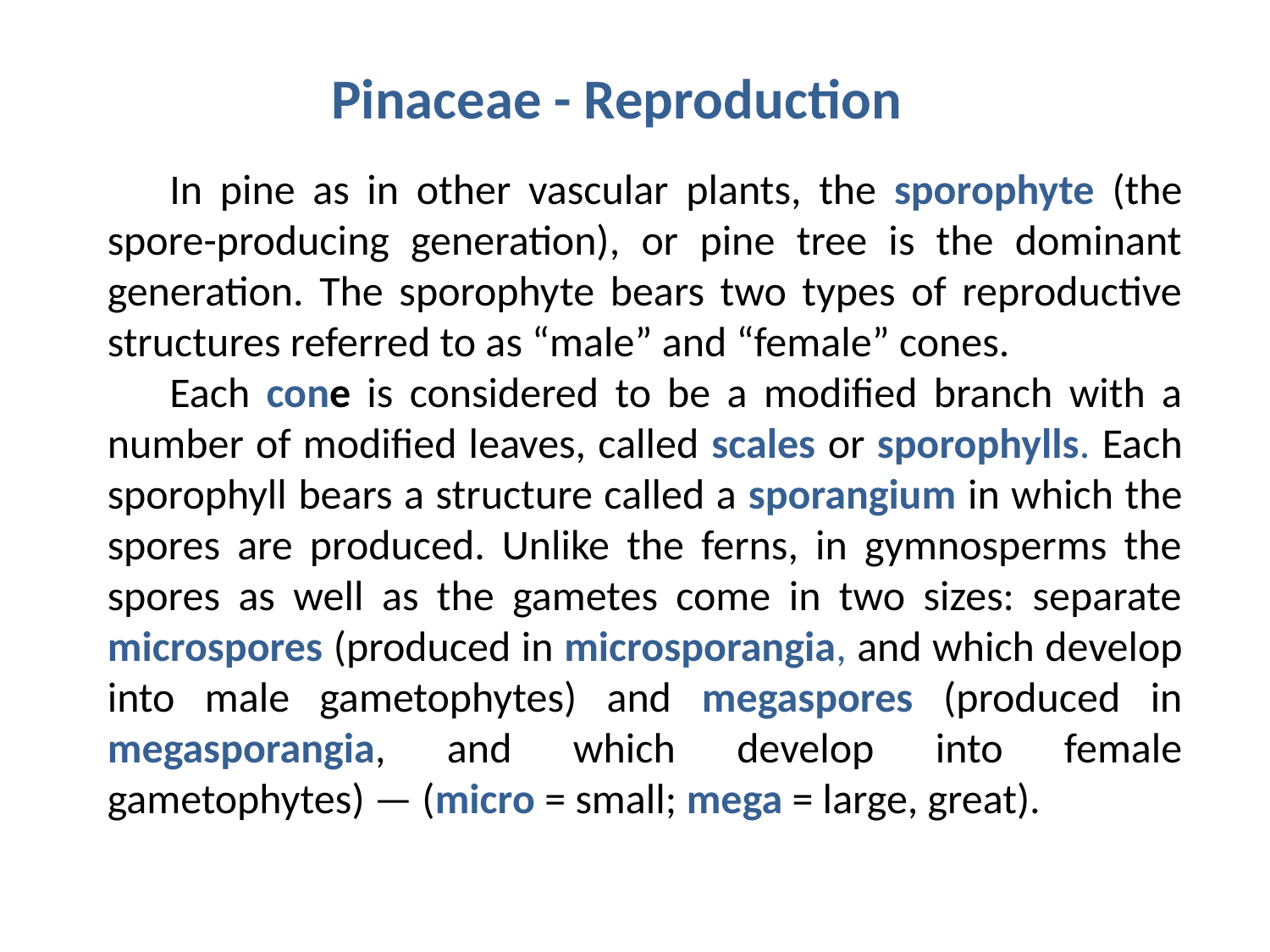

Pinaceae - Reproduction
In pine as in other vascular plants, the sporophyte (the spore-producing generation), or pine tree is the dominant generation. The sporophyte bears two types of reproductive structures referred to as “male” and “female” cones.
Each cone is considered to be a modified branch with a number of modified leaves, called scales or sporophylls. Each sporophyll bears a structure called a sporangium in which the spores are produced. Unlike the ferns, in gymnosperms the spores as well as the gametes come in two sizes: separate microspores (produced in microsporangia, and which develop into male gametophytes) and megaspores (produced in megasporangia, and which develop into female gametophytes) — (micro = small; mega = large, great).